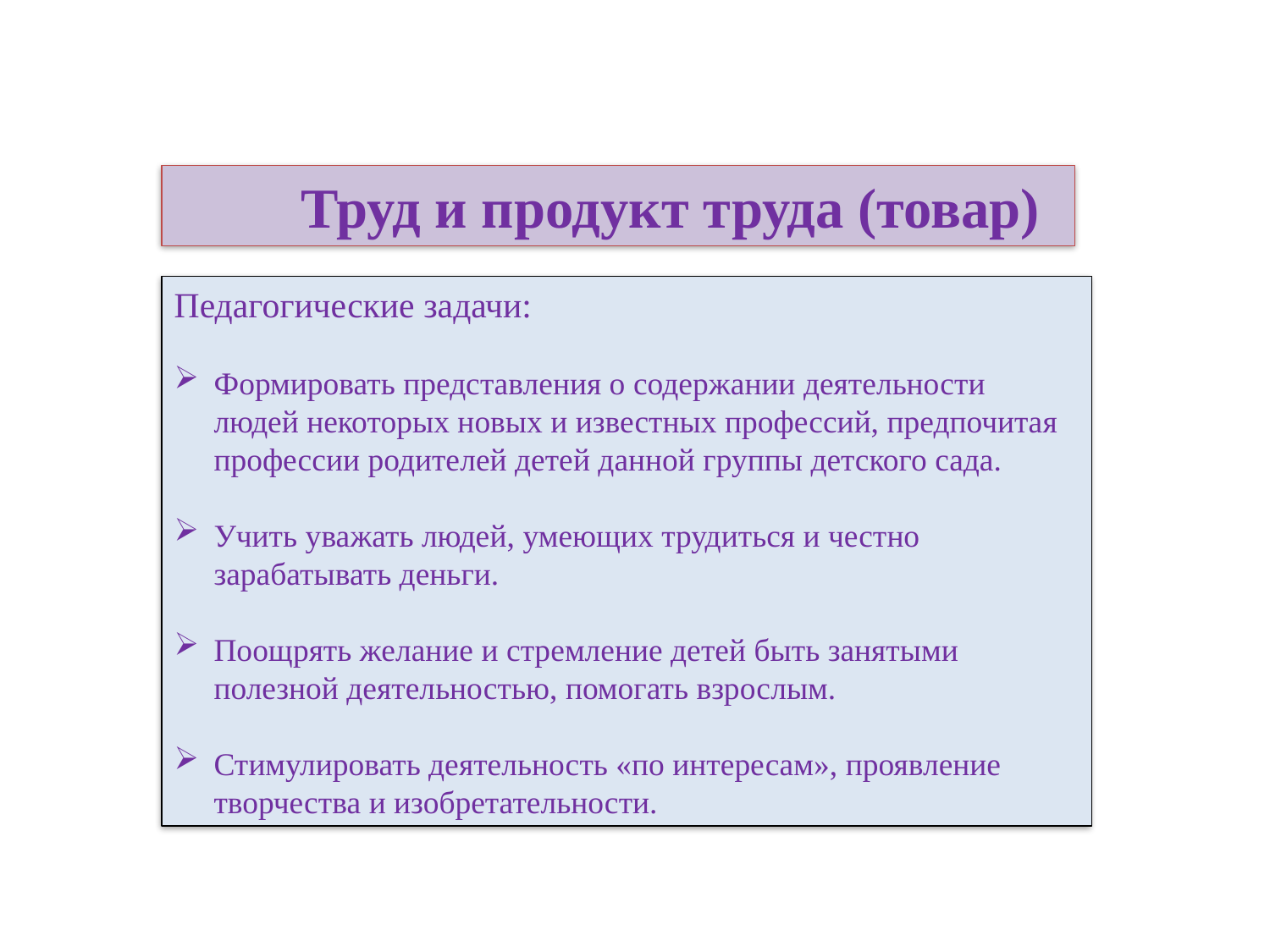

Труд и продукт труда (товар)
Педагогические задачи:

Формировать представления о содержании деятельности людей некоторых новых и известных профессий, предпочитая профессии родителей детей данной группы детского сада.

Учить уважать людей, умеющих трудиться и честно зарабатывать деньги.

Поощрять желание и стремление детей быть занятыми полезной деятельностью, помогать взрослым.

Стимулировать деятельность «по интересам», проявление творчества и изобретательности.